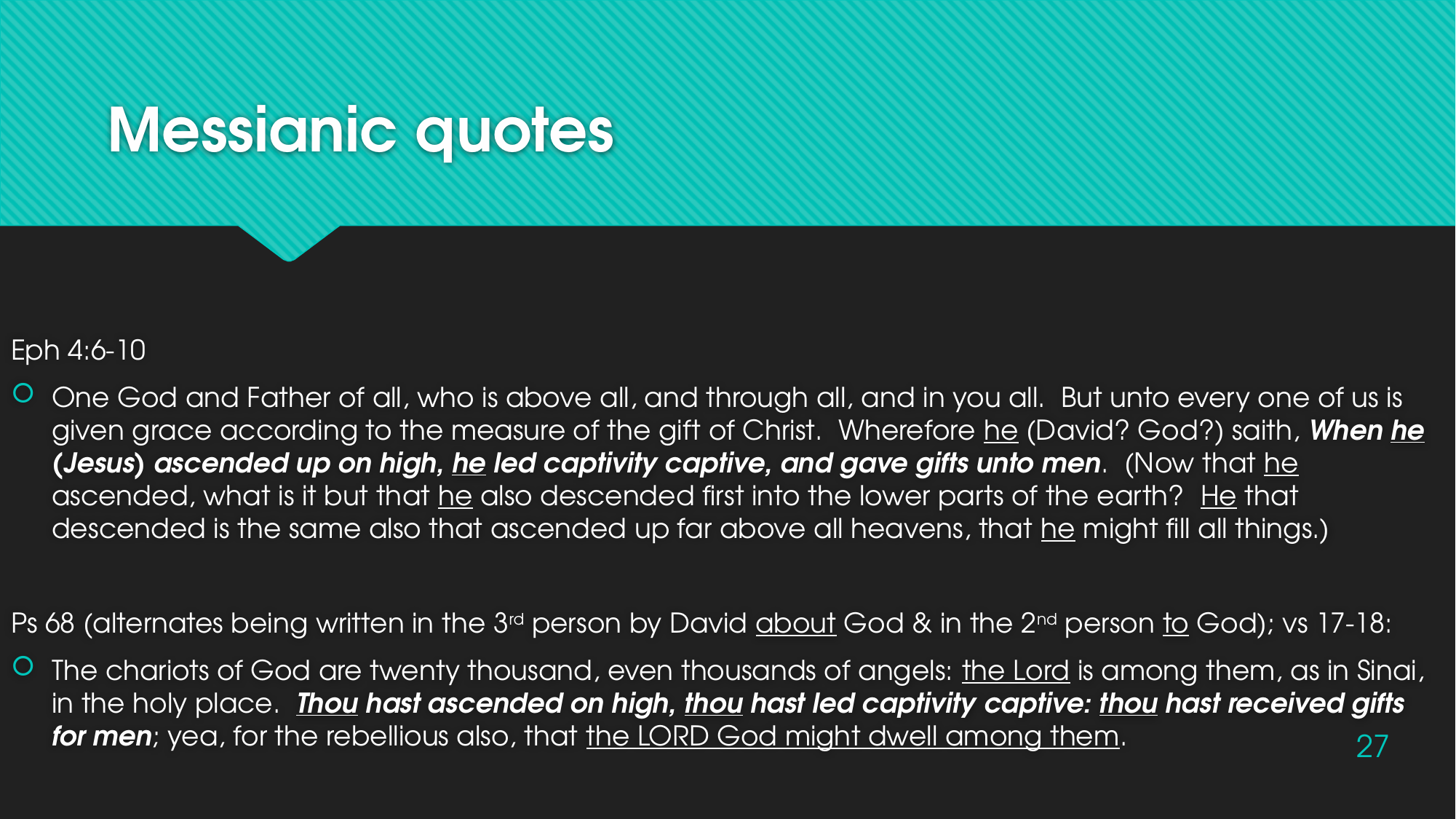

# Messianic quotes
Eph 4:6-10
One God and Father of all, who is above all, and through all, and in you all.  But unto every one of us is given grace according to the measure of the gift of Christ.  Wherefore he (David? God?) saith, When he (Jesus) ascended up on high, he led captivity captive, and gave gifts unto men.  (Now that he ascended, what is it but that he also descended first into the lower parts of the earth?  He that descended is the same also that ascended up far above all heavens, that he might fill all things.)

Ps 68 (alternates being written in the 3rd person by David about God & in the 2nd person to God); vs 17-18:
The chariots of God are twenty thousand, even thousands of angels: the Lord is among them, as in Sinai, in the holy place.  Thou hast ascended on high, thou hast led captivity captive: thou hast received gifts for men; yea, for the rebellious also, that the Lord God might dwell among them.
27